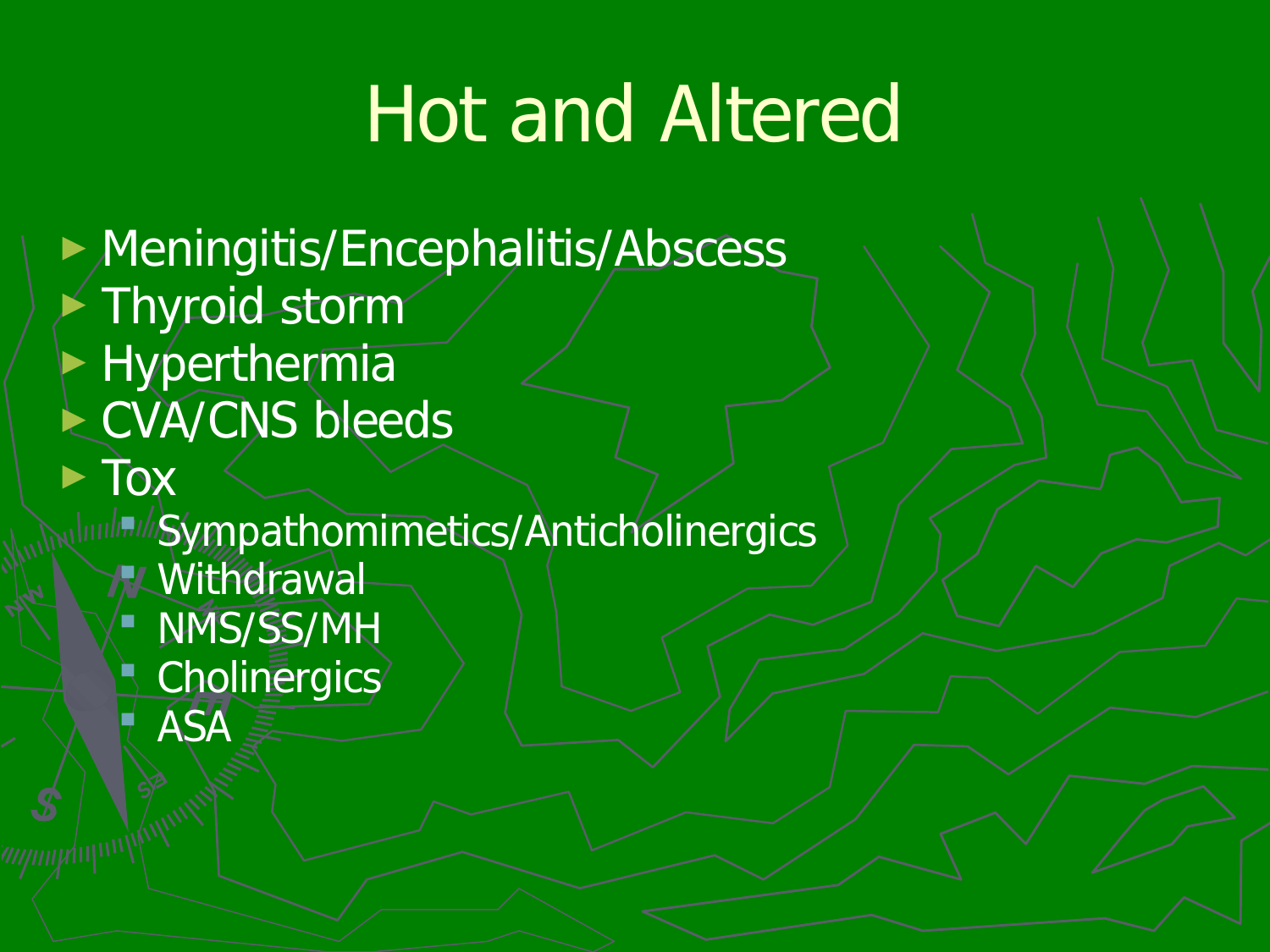

# Hot and Altered
Meningitis/Encephalitis/Abscess
Thyroid storm
Hyperthermia
CVA/CNS bleeds
Tox
Sympathomimetics/Anticholinergics
Withdrawal
NMS/SS/MH
Cholinergics
ASA